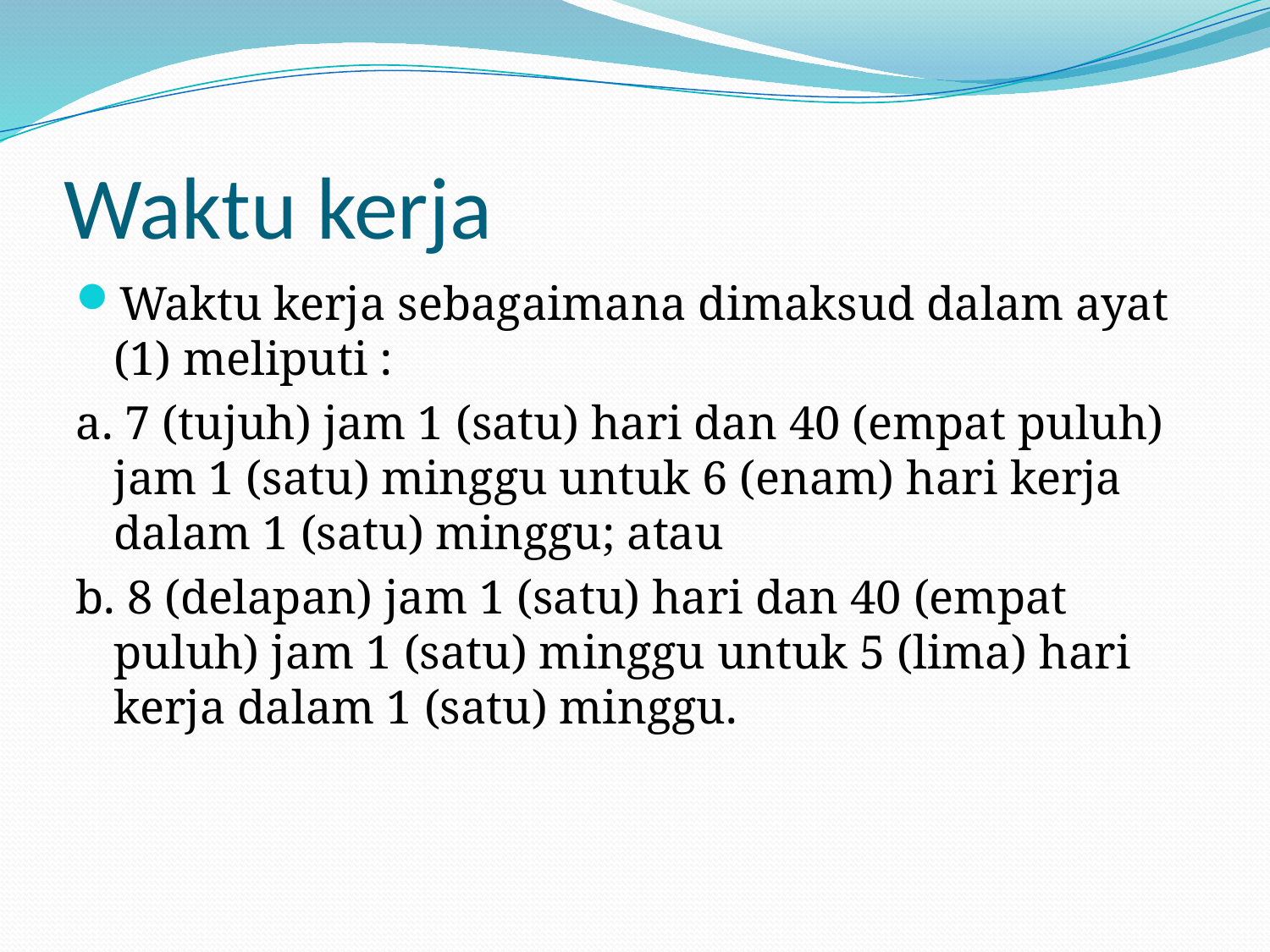

# Waktu kerja
Waktu kerja sebagaimana dimaksud dalam ayat (1) meliputi :
a. 7 (tujuh) jam 1 (satu) hari dan 40 (empat puluh) jam 1 (satu) minggu untuk 6 (enam) hari kerja dalam 1 (satu) minggu; atau
b. 8 (delapan) jam 1 (satu) hari dan 40 (empat puluh) jam 1 (satu) minggu untuk 5 (lima) hari kerja dalam 1 (satu) minggu.